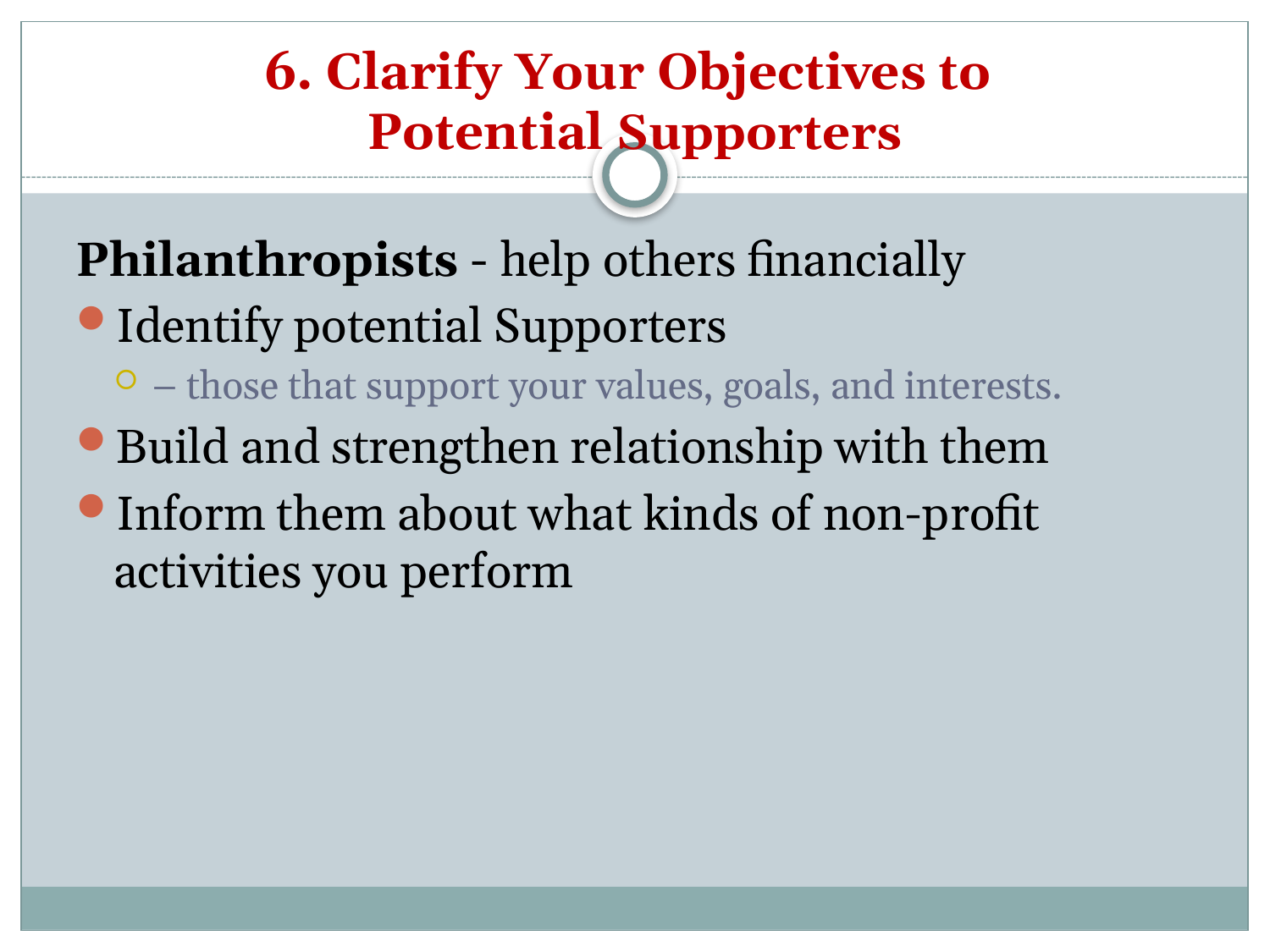

# 6. Clarify Your Objectives to Potential Supporters
Philanthropists - help others financially
Identify potential Supporters
– those that support your values, goals, and interests.
Build and strengthen relationship with them
Inform them about what kinds of non-profit activities you perform